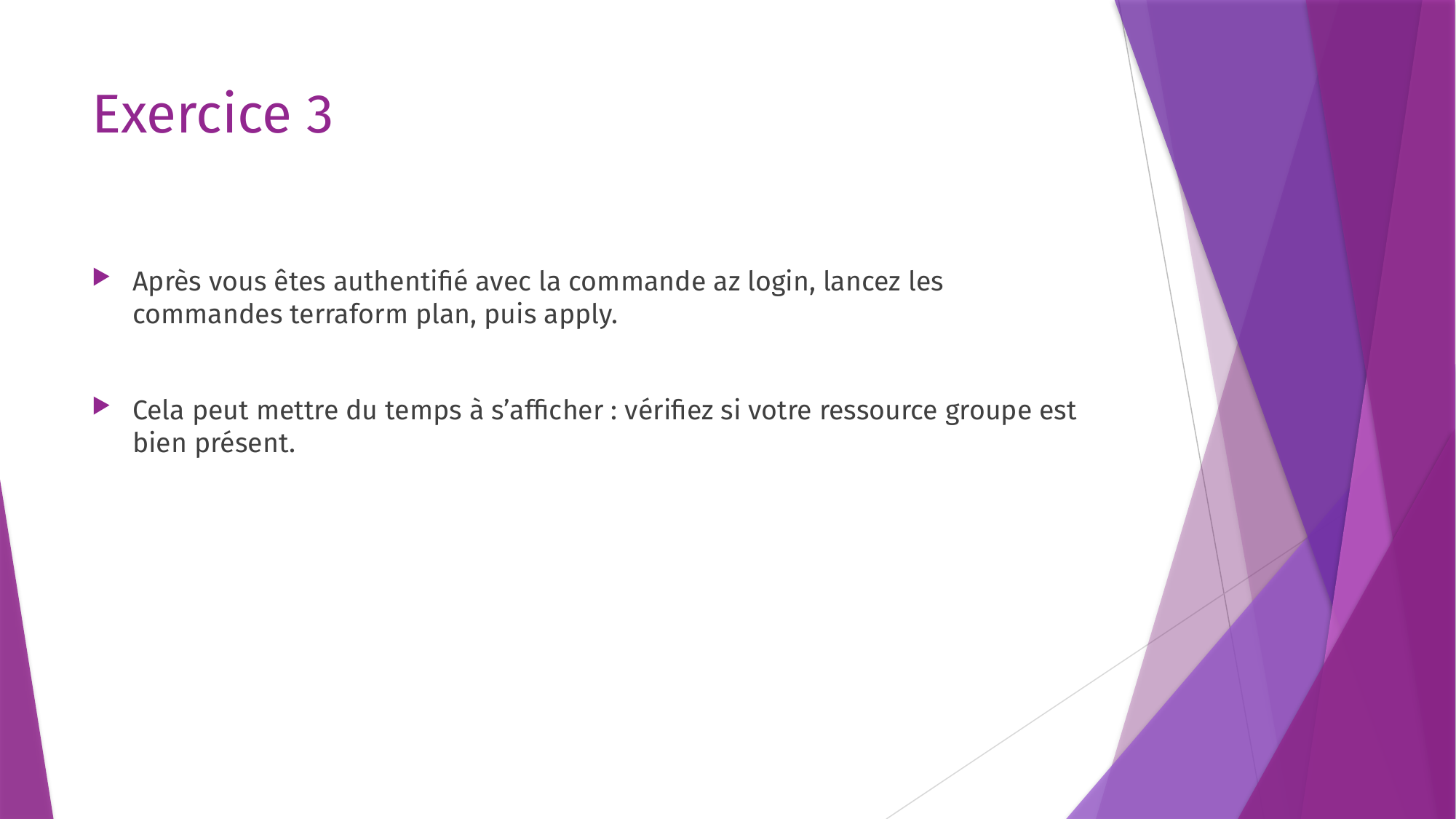

# Exercice 3
Après vous êtes authentifié avec la commande az login, lancez les commandes terraform plan, puis apply.

Cela peut mettre du temps à s’afficher : vérifiez si votre ressource groupe est bien présent.